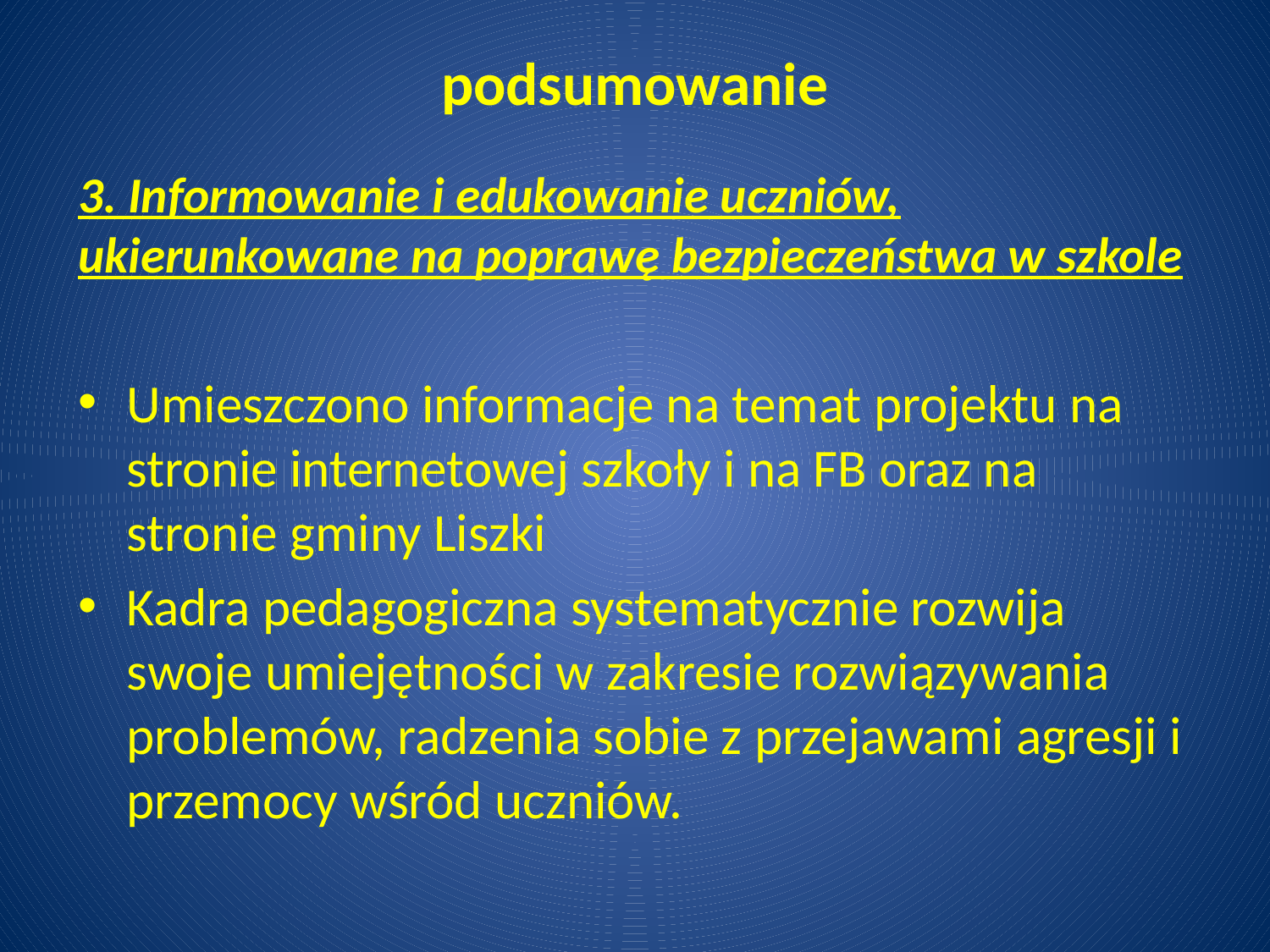

# podsumowanie
3. Informowanie i edukowanie uczniów, ukierunkowane na poprawę bezpieczeństwa w szkole

Umieszczono informacje na temat projektu na stronie internetowej szkoły i na FB oraz na stronie gminy Liszki
Kadra pedagogiczna systematycznie rozwija swoje umiejętności w zakresie rozwiązywania problemów, radzenia sobie z przejawami agresji i przemocy wśród uczniów.